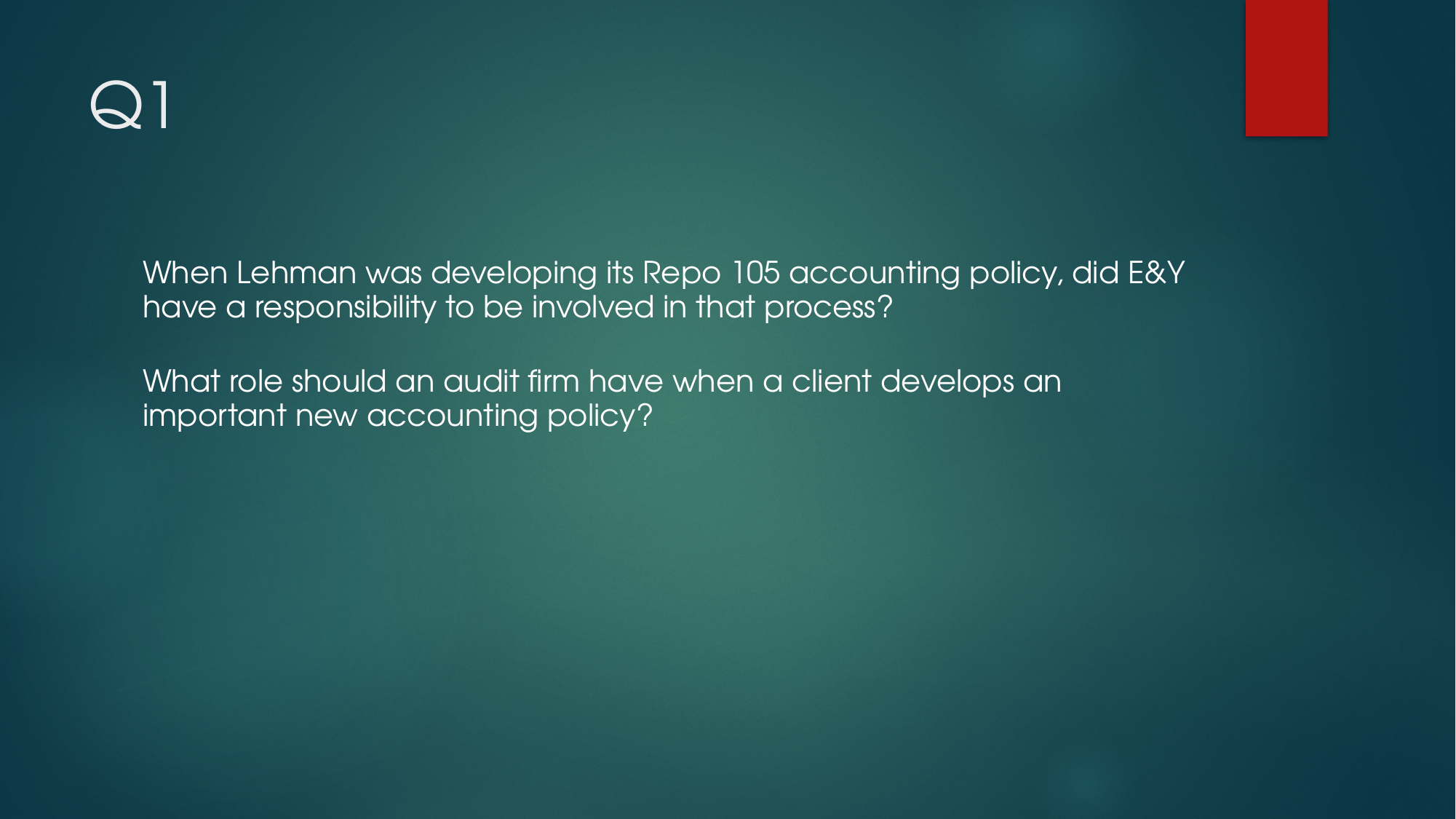

# Q1
When Lehman was developing its Repo 105 accounting policy, did E&Y have a responsibility to be involved in that process?

What role should an audit firm have when a client develops an important new accounting policy?